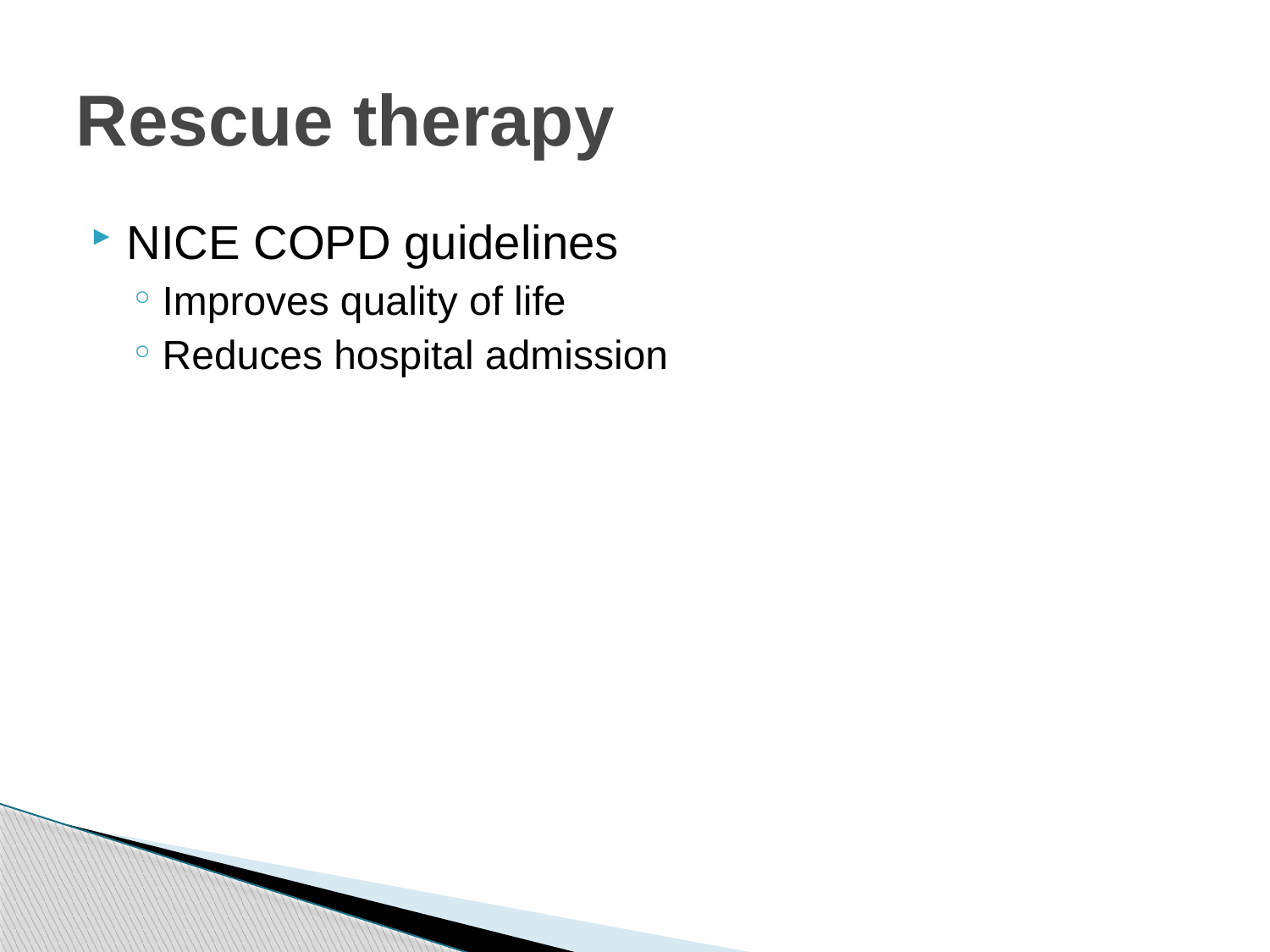

# Rescue therapy
NICE COPD guidelines
Improves quality of life
Reduces hospital admission